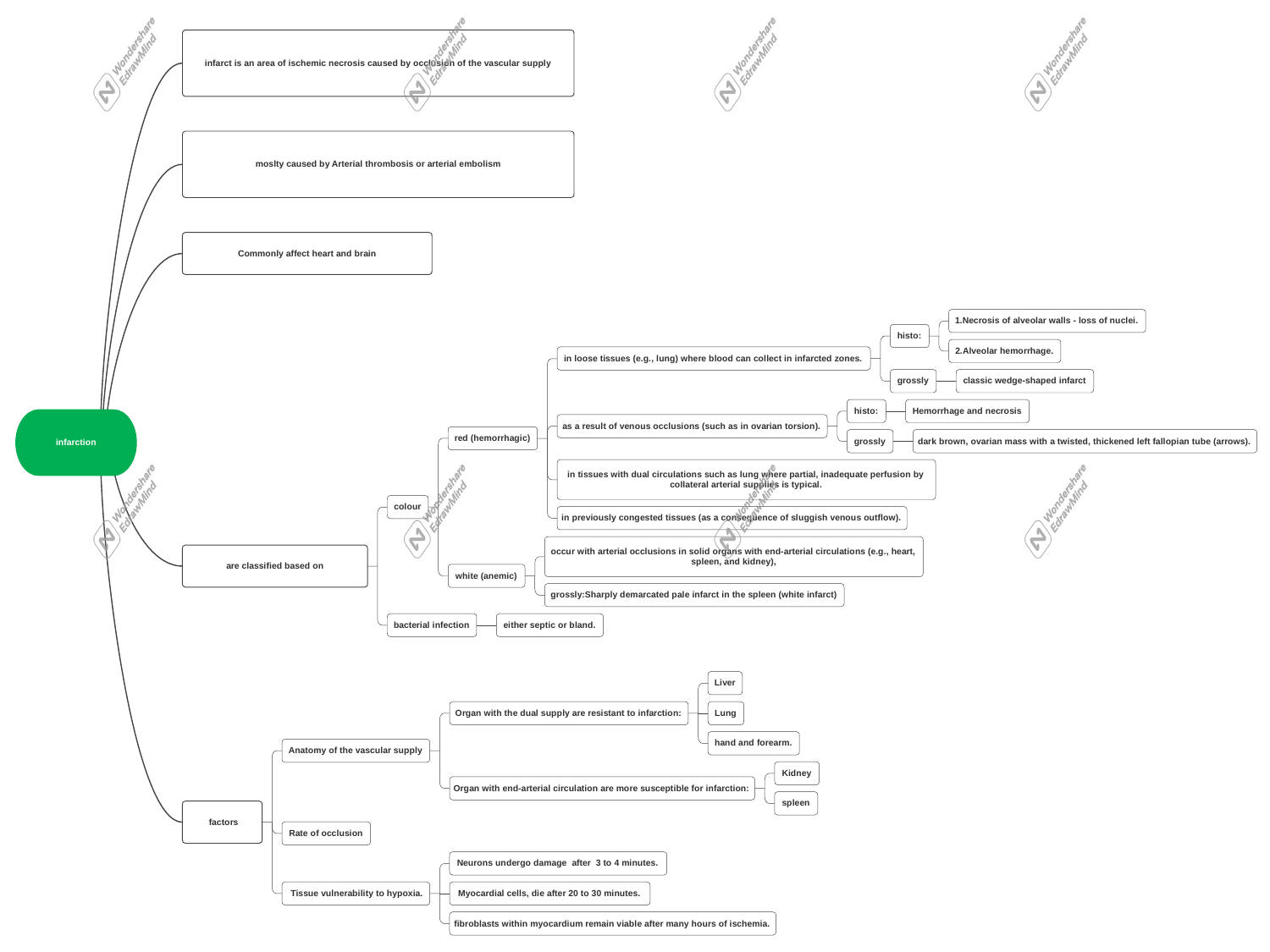

infarct is an area of ischemic necrosis caused by occlusion of the vascular supply
moslty caused by Arterial thrombosis or arterial embolism
Commonly affect heart and brain

1.Necrosis of alveolar walls - loss of nuclei.
histo:

2.Alveolar hemorrhage.

in loose tissues (e.g., lung) where blood can collect in infarcted zones.

grossly
classic wedge-shaped infarct

histo:
Hemorrhage and necrosis
infarction

as a result of venous occlusions (such as in ovarian torsion).

red (hemorrhagic)
grossly
dark brown, ovarian mass with a twisted, thickened left fallopian tube (arrows).

in tissues with dual circulations such as lung where partial, inadequate perfusion by collateral arterial supplies is typical.

colour

in previously congested tissues (as a consequence of sluggish venous outflow).
occur with arterial occlusions in solid organs with end-arterial circulations (e.g., heart, spleen, and kidney),

are classified based on
white (anemic)

grossly:Sharply demarcated pale infarct in the spleen (white infarct)

bacterial infection
either septic or bland.

Liver

Organ with the dual supply are resistant to infarction:
Lung

hand and forearm.

Anatomy of the vascular supply
Kidney

Organ with end-arterial circulation are more susceptible for infarction:

spleen

 factors
Rate of occlusion

Neurons undergo damage  after  3 to 4 minutes.

 Tissue vulnerability to hypoxia.
Myocardial cells, die after 20 to 30 minutes.

fibroblasts within myocardium remain viable after many hours of ischemia.